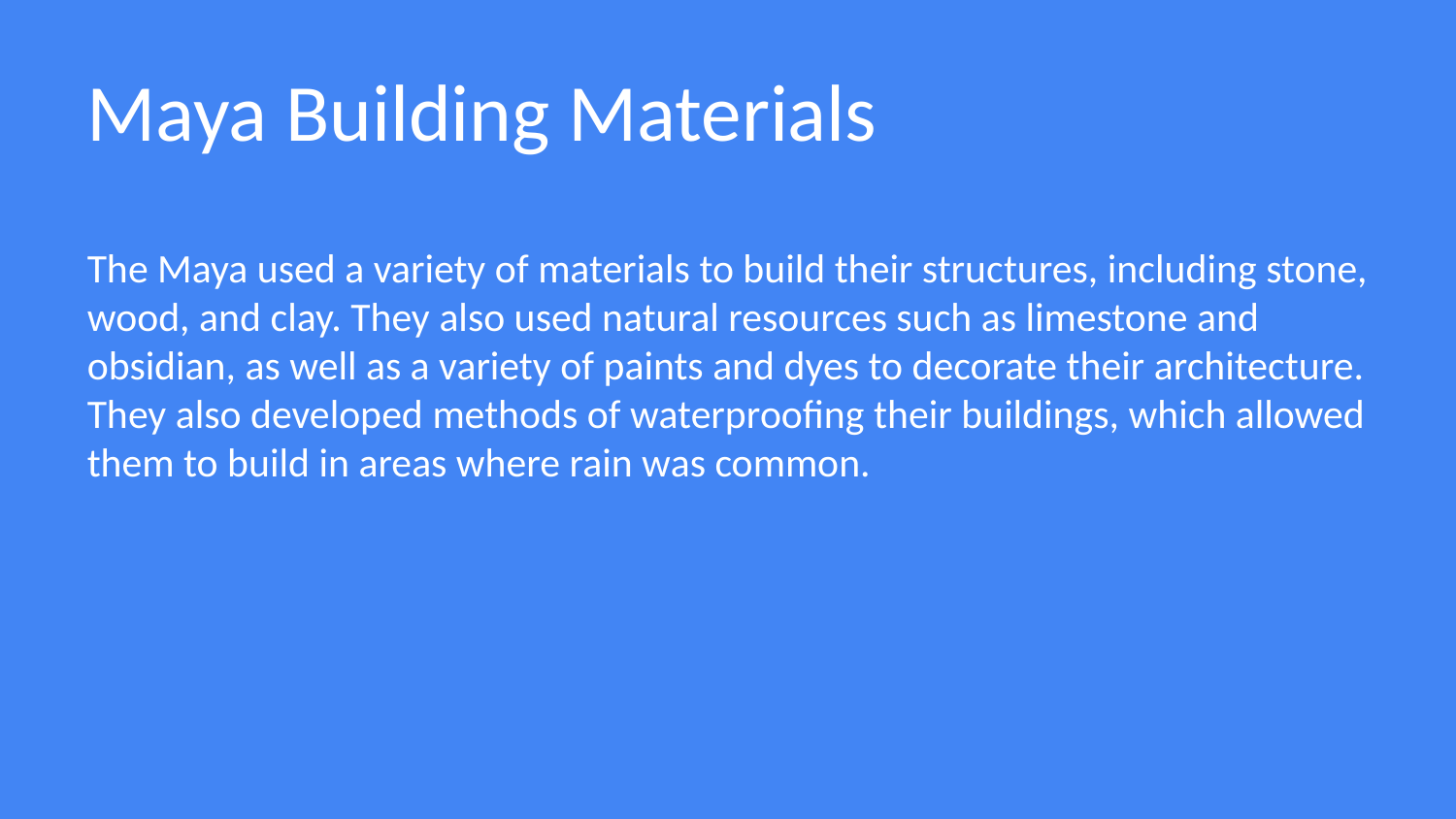

Maya Building Materials
The Maya used a variety of materials to build their structures, including stone, wood, and clay. They also used natural resources such as limestone and obsidian, as well as a variety of paints and dyes to decorate their architecture. They also developed methods of waterproofing their buildings, which allowed them to build in areas where rain was common.